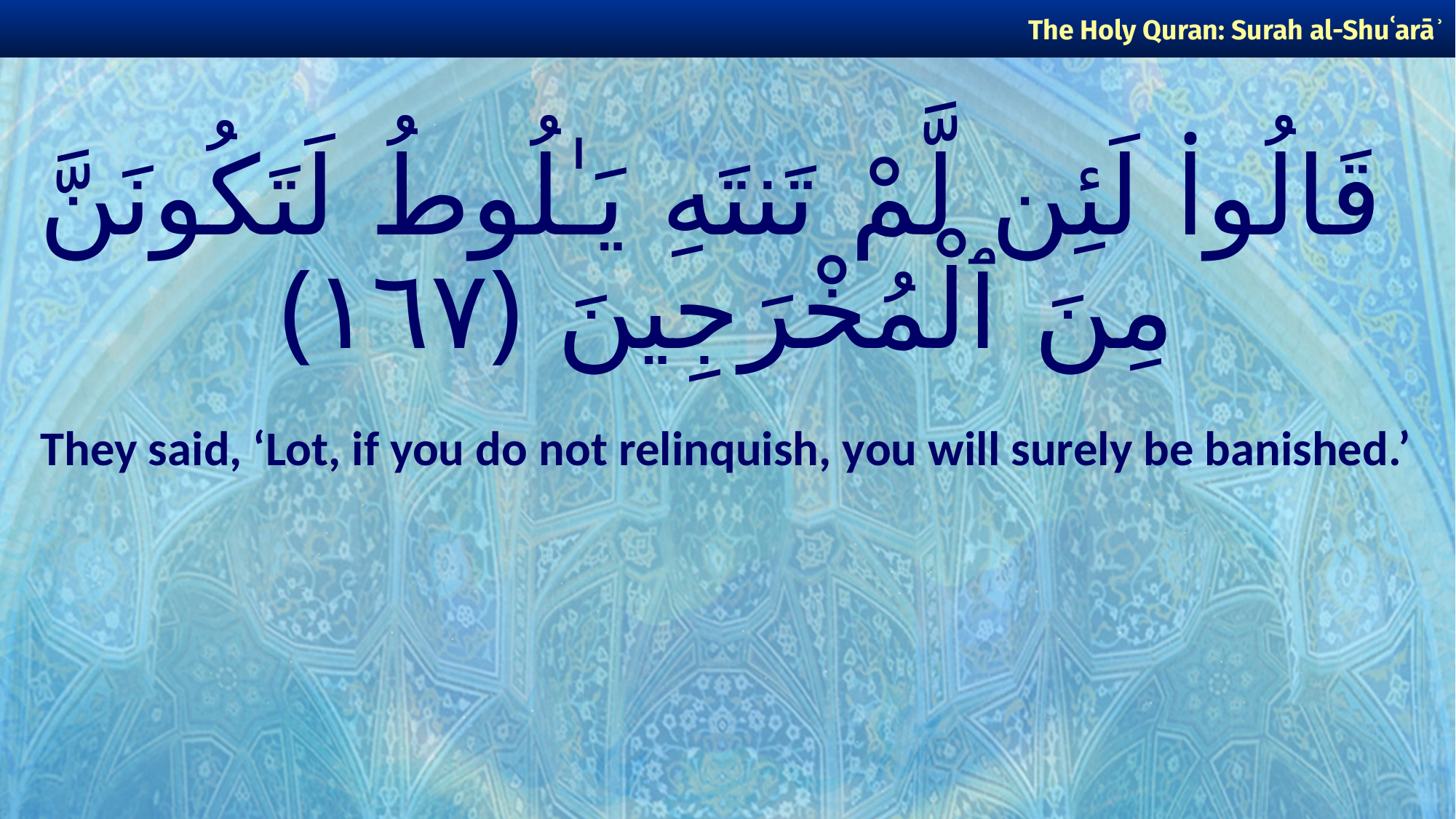

The Holy Quran: Surah al-Shuʿarāʾ
# قَالُوا۟ لَئِن لَّمْ تَنتَهِ يَـٰلُوطُ لَتَكُونَنَّ مِنَ ٱلْمُخْرَجِينَ ﴿١٦٧﴾
They said, ‘Lot, if you do not relinquish, you will surely be banished.’